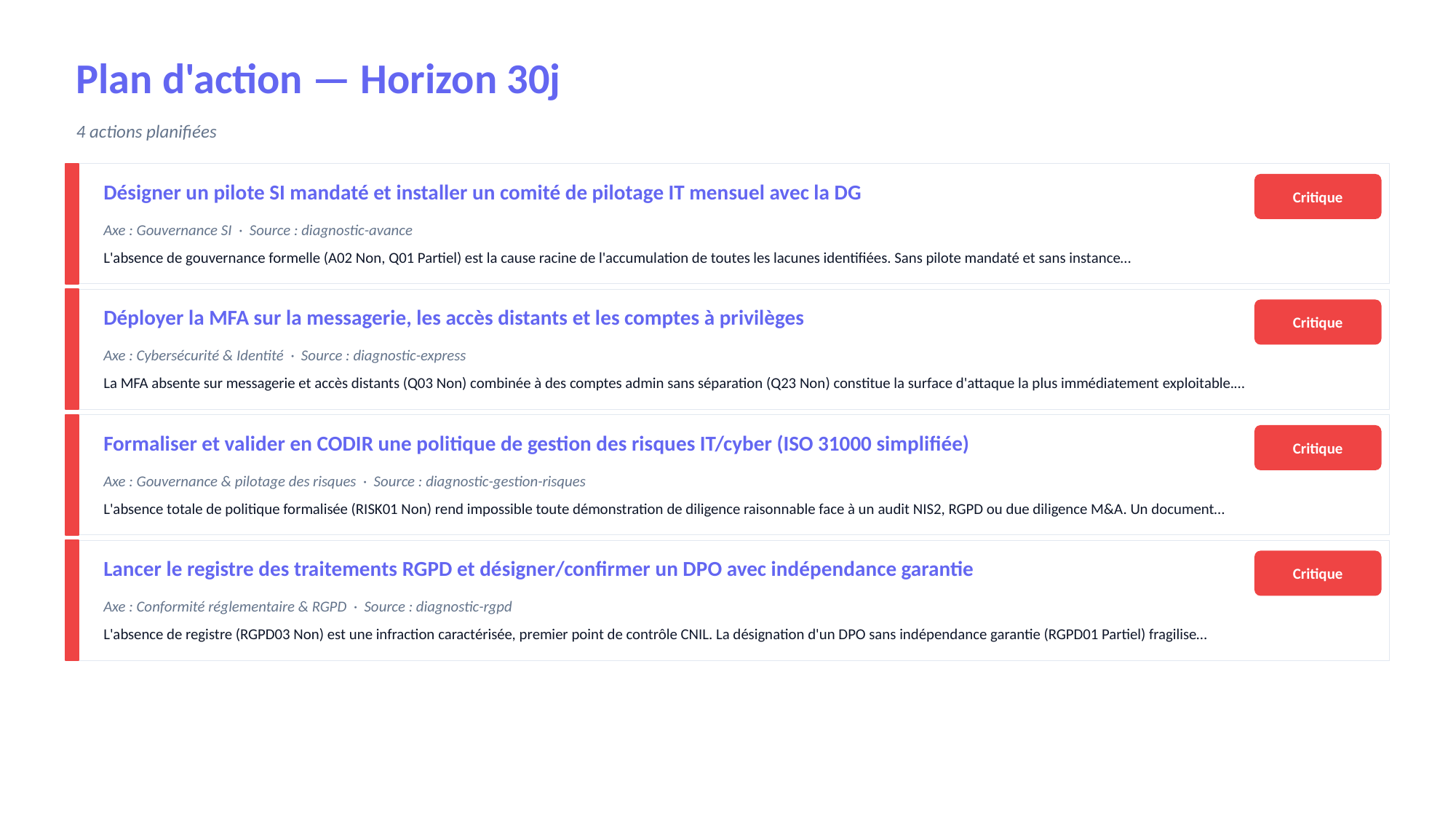

Plan d'action — Horizon 30j
4 actions planifiées

Désigner un pilote SI mandaté et installer un comité de pilotage IT mensuel avec la DG

Critique
Axe : Gouvernance SI  ·  Source : diagnostic-avance
L'absence de gouvernance formelle (A02 Non, Q01 Partiel) est la cause racine de l'accumulation de toutes les lacunes identifiées. Sans pilote mandaté et sans instance…

Déployer la MFA sur la messagerie, les accès distants et les comptes à privilèges

Critique
Axe : Cybersécurité & Identité  ·  Source : diagnostic-express
La MFA absente sur messagerie et accès distants (Q03 Non) combinée à des comptes admin sans séparation (Q23 Non) constitue la surface d'attaque la plus immédiatement exploitable.…

Formaliser et valider en CODIR une politique de gestion des risques IT/cyber (ISO 31000 simplifiée)

Critique
Axe : Gouvernance & pilotage des risques  ·  Source : diagnostic-gestion-risques
L'absence totale de politique formalisée (RISK01 Non) rend impossible toute démonstration de diligence raisonnable face à un audit NIS2, RGPD ou due diligence M&A. Un document…

Lancer le registre des traitements RGPD et désigner/confirmer un DPO avec indépendance garantie

Critique
Axe : Conformité réglementaire & RGPD  ·  Source : diagnostic-rgpd
L'absence de registre (RGPD03 Non) est une infraction caractérisée, premier point de contrôle CNIL. La désignation d'un DPO sans indépendance garantie (RGPD01 Partiel) fragilise…